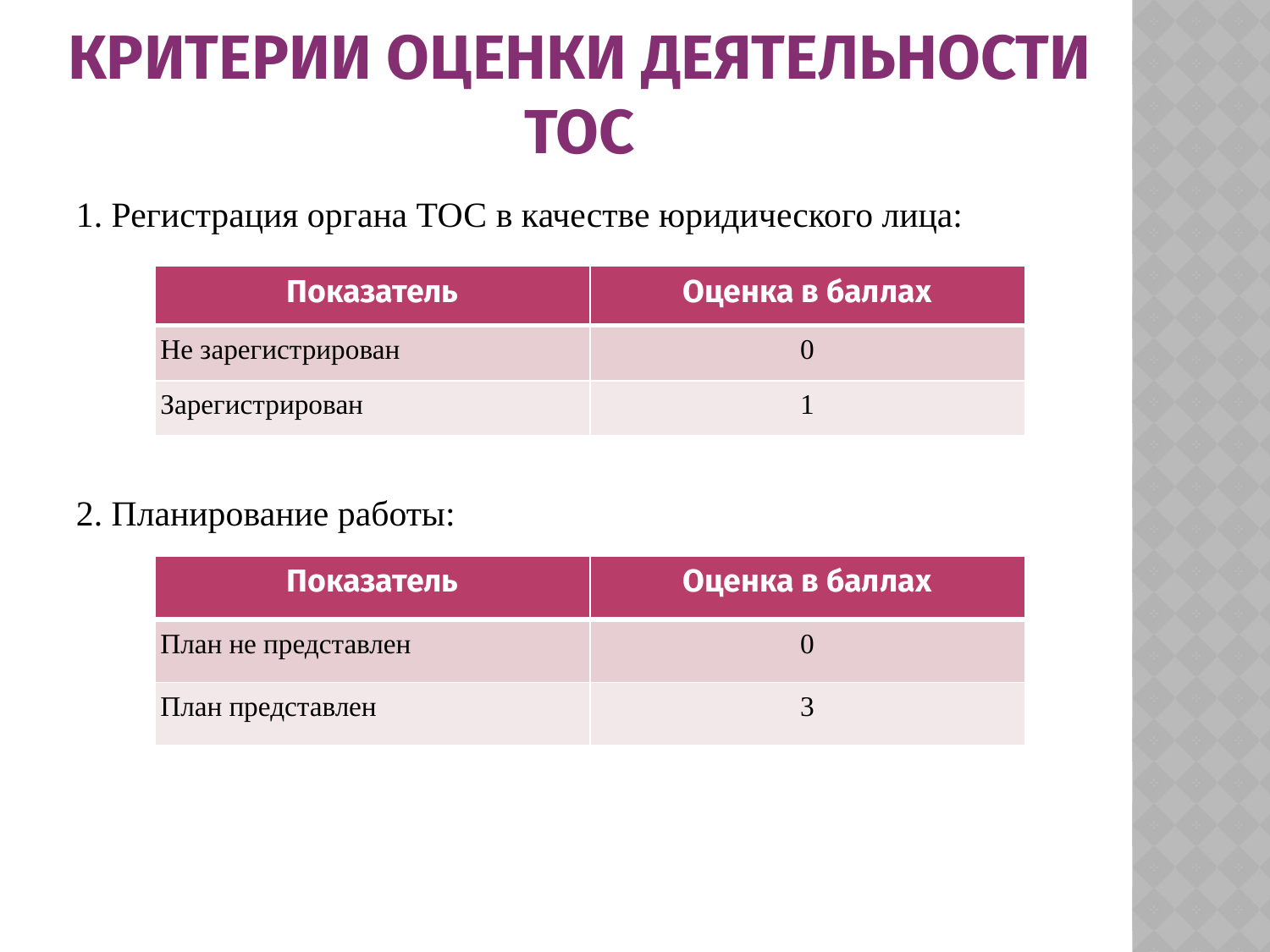

# Критерии оценки деятельности ТОС
1. Регистрация органа ТОС в качестве юридического лица:

2. Планирование работы:

| Показатель | Оценка в баллах |
| --- | --- |
| Не зарегистрирован | 0 |
| Зарегистрирован | 1 |
| Показатель | Оценка в баллах |
| --- | --- |
| План не представлен | 0 |
| План представлен | 3 |